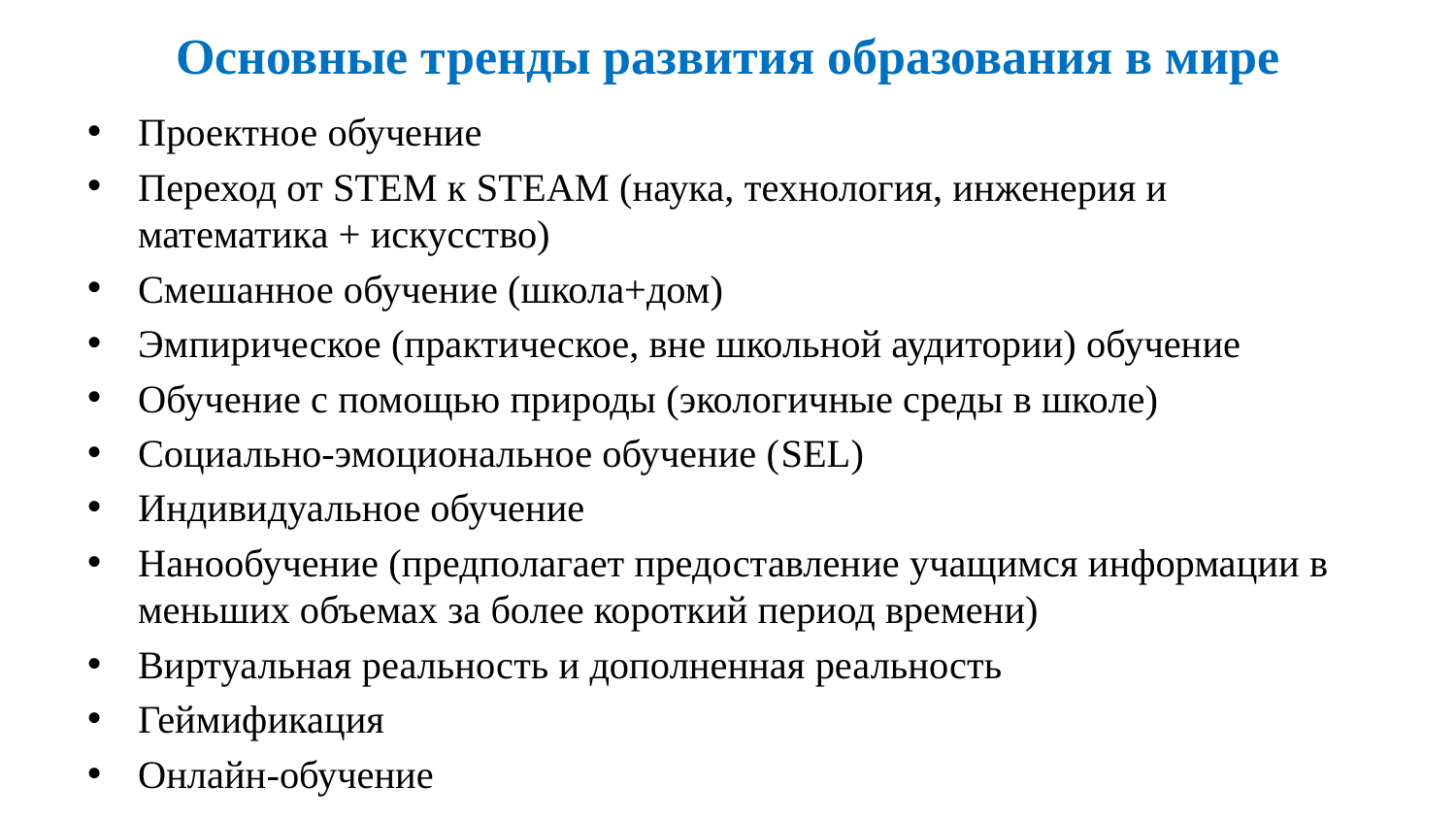

# Основные тренды развития образования в мире
Проектное обучение
Переход от STEM к STEAM (наука, технология, инженерия и математика + искусство)
Смешанное обучение (школа+дом)
Эмпирическое (практическое, вне школьной аудитории) обучение
Обучение с помощью природы (экологичные среды в школе)
Социально-эмоциональное обучение (SEL)
Индивидуальное обучение
Нанообучение (предполагает предоставление учащимся информации в меньших объемах за более короткий период времени)
Виртуальная реальность и дополненная реальность
Геймификация
Онлайн-обучение